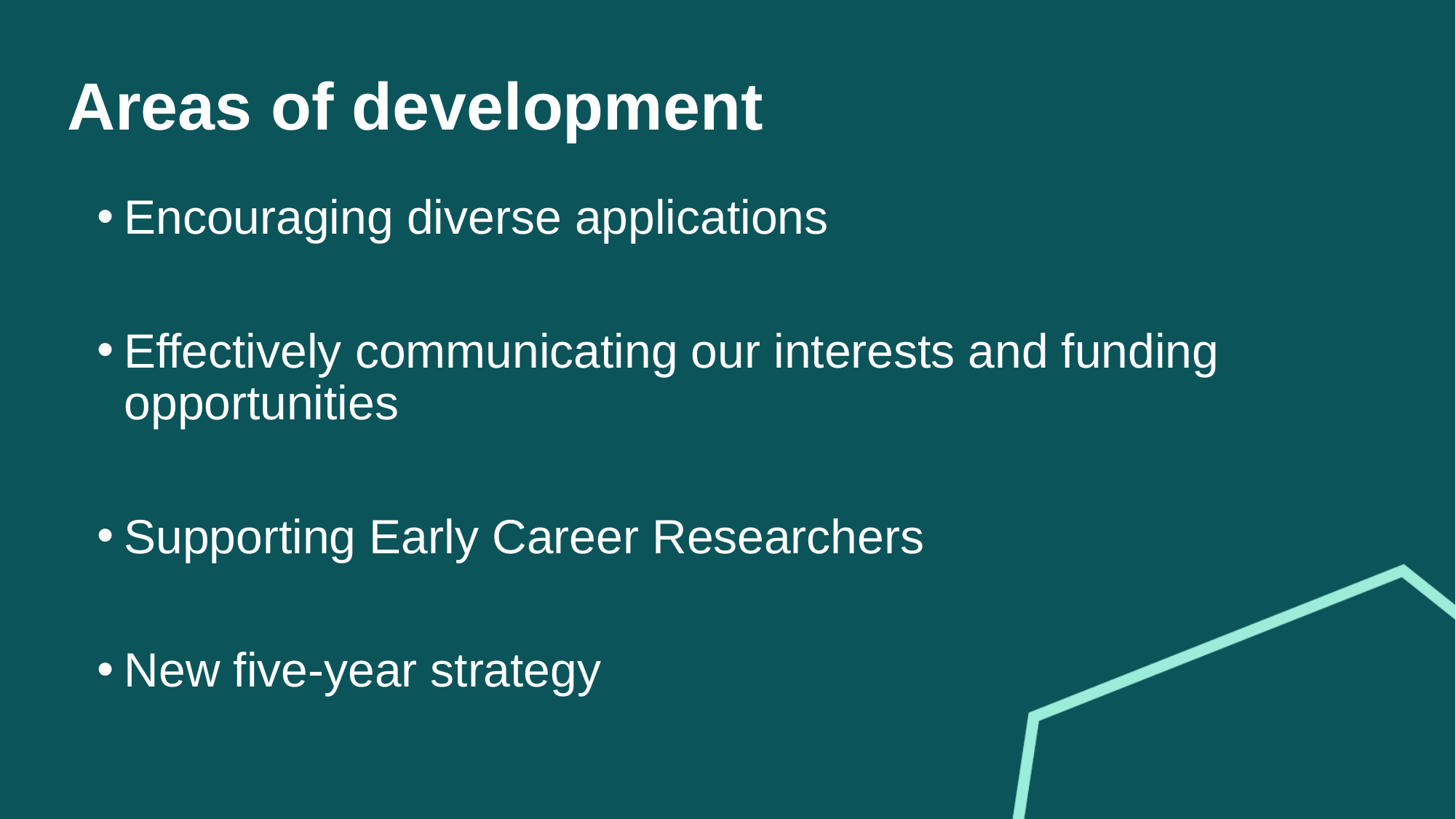

# Areas of development
Encouraging diverse applications

Effectively communicating our interests and funding opportunities

Supporting Early Career Researchers

New five-year strategy